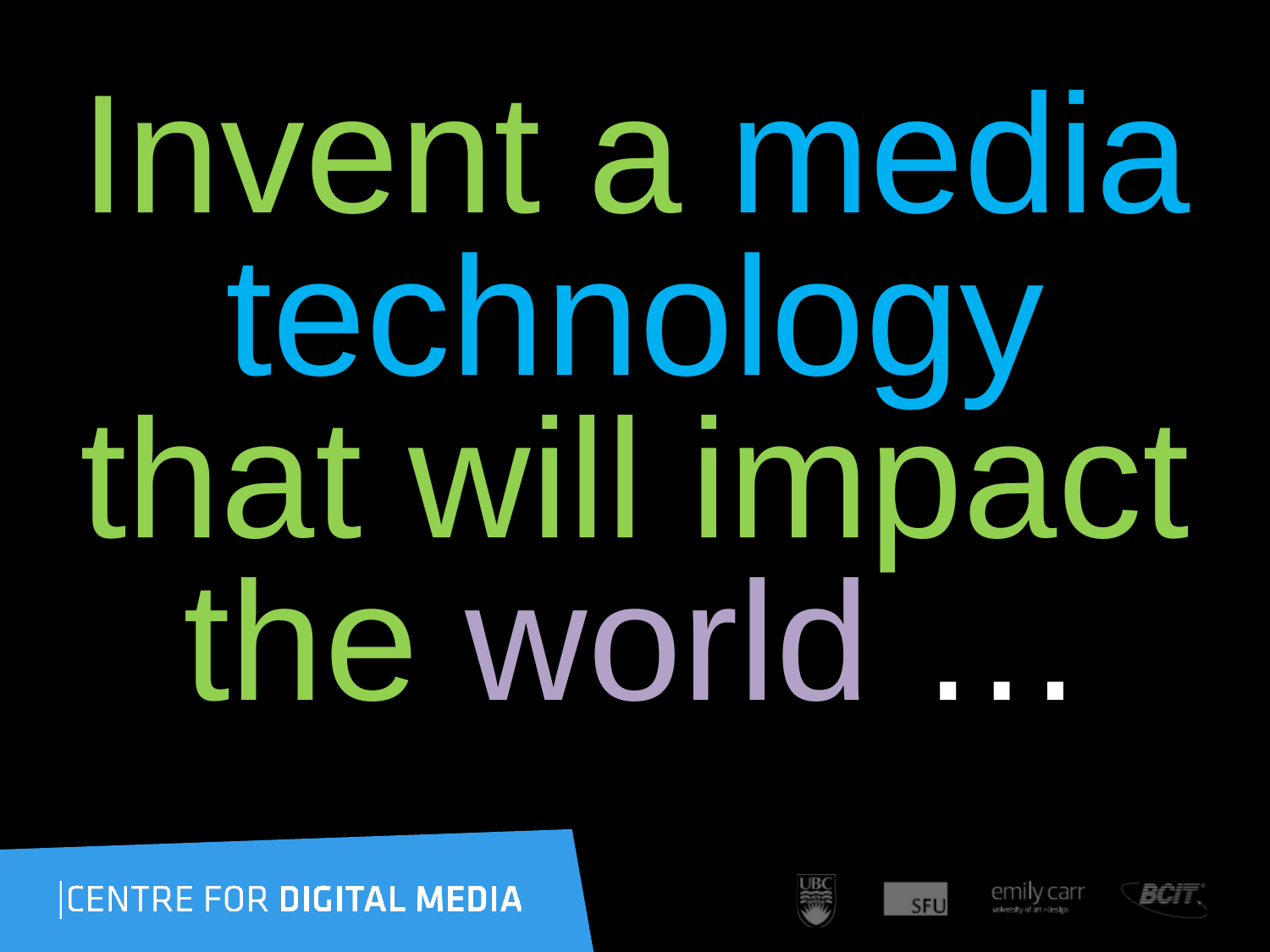

Invent a media technology that will impact the world …